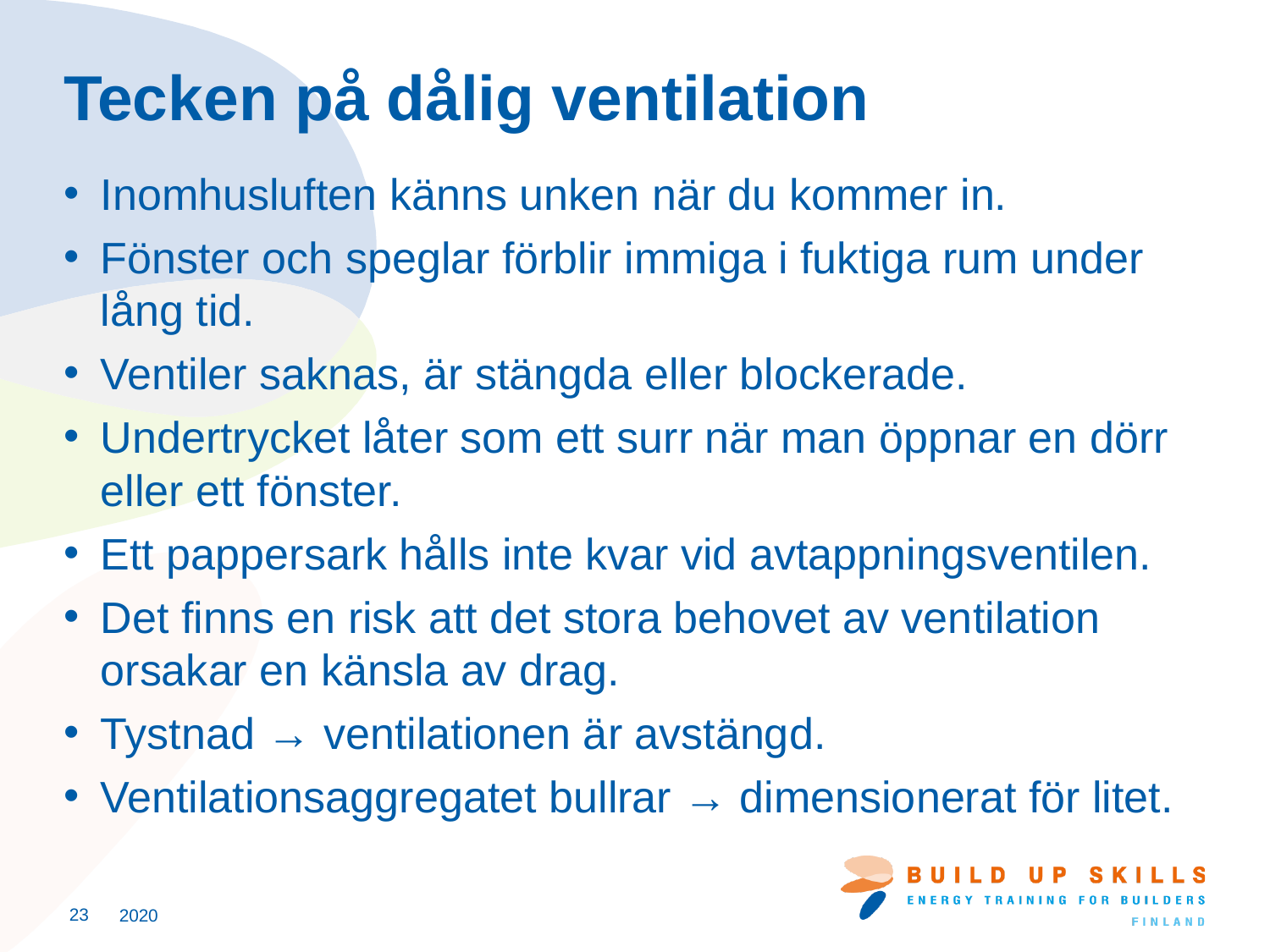

# Tecken på dålig ventilation
Inomhusluften känns unken när du kommer in.
Fönster och speglar förblir immiga i fuktiga rum under lång tid.
Ventiler saknas, är stängda eller blockerade.
Undertrycket låter som ett surr när man öppnar en dörr eller ett fönster.
Ett pappersark hålls inte kvar vid avtappningsventilen.
Det finns en risk att det stora behovet av ventilation orsakar en känsla av drag.
Tystnad → ventilationen är avstängd.
Ventilationsaggregatet bullrar → dimensionerat för litet.